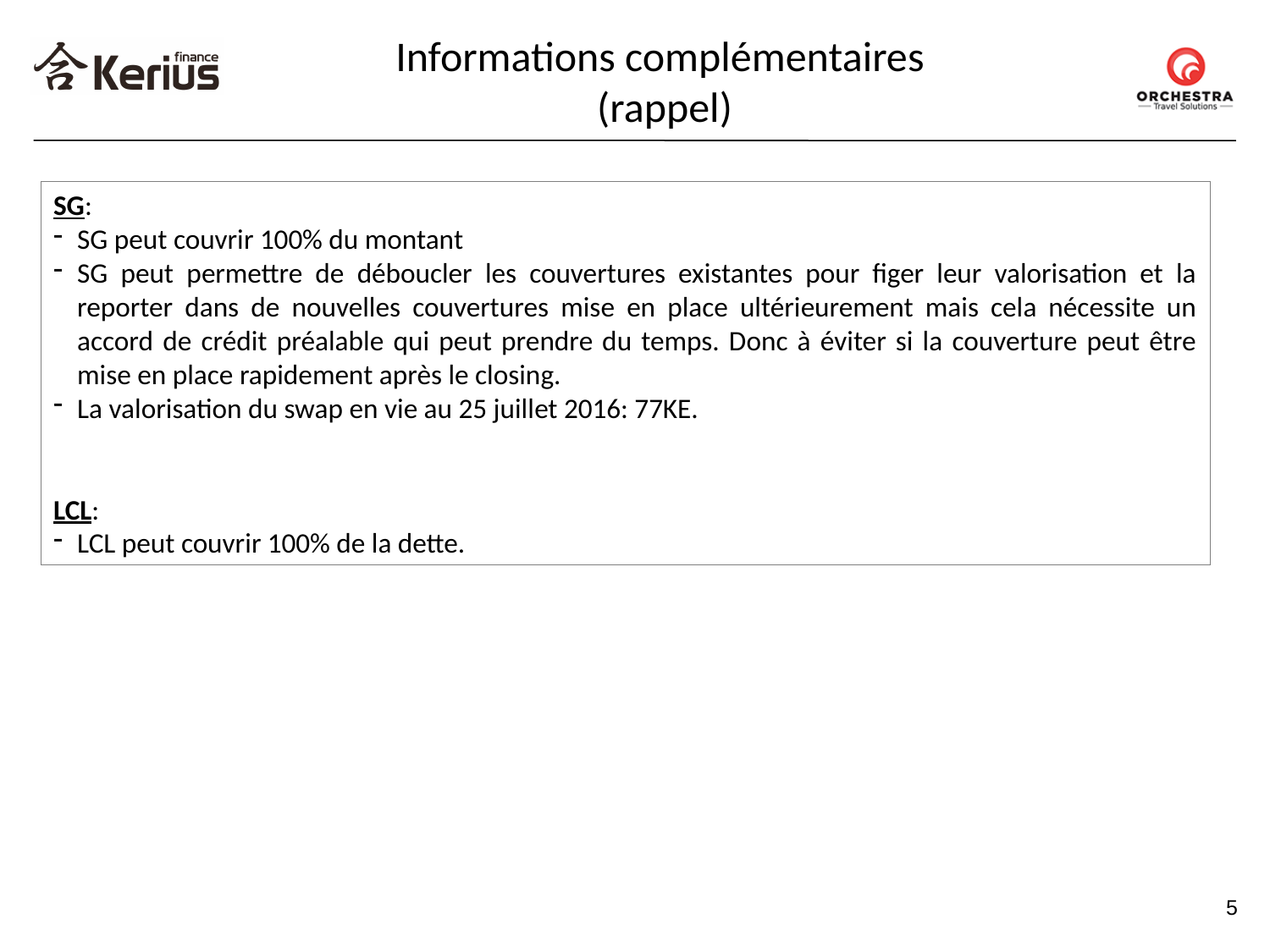

Informations complémentaires
(rappel)
SG:
SG peut couvrir 100% du montant
SG peut permettre de déboucler les couvertures existantes pour figer leur valorisation et la reporter dans de nouvelles couvertures mise en place ultérieurement mais cela nécessite un accord de crédit préalable qui peut prendre du temps. Donc à éviter si la couverture peut être mise en place rapidement après le closing.
La valorisation du swap en vie au 25 juillet 2016: 77KE.

LCL:
LCL peut couvrir 100% de la dette.